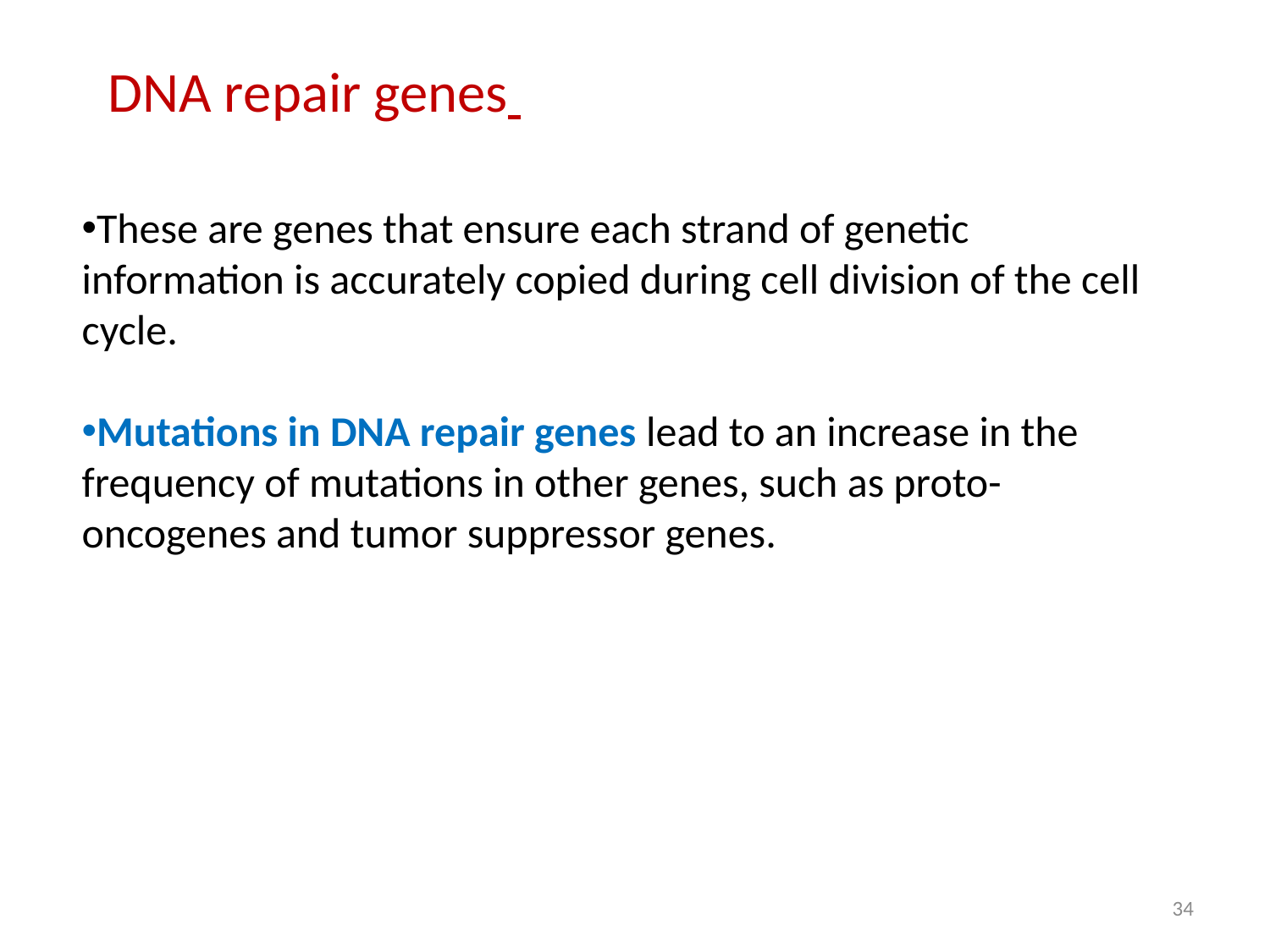

DNA repair genes
These are genes that ensure each strand of genetic information is accurately copied during cell division of the cell cycle.

Mutations in DNA repair genes lead to an increase in the frequency of mutations in other genes, such as proto-oncogenes and tumor suppressor genes.

34